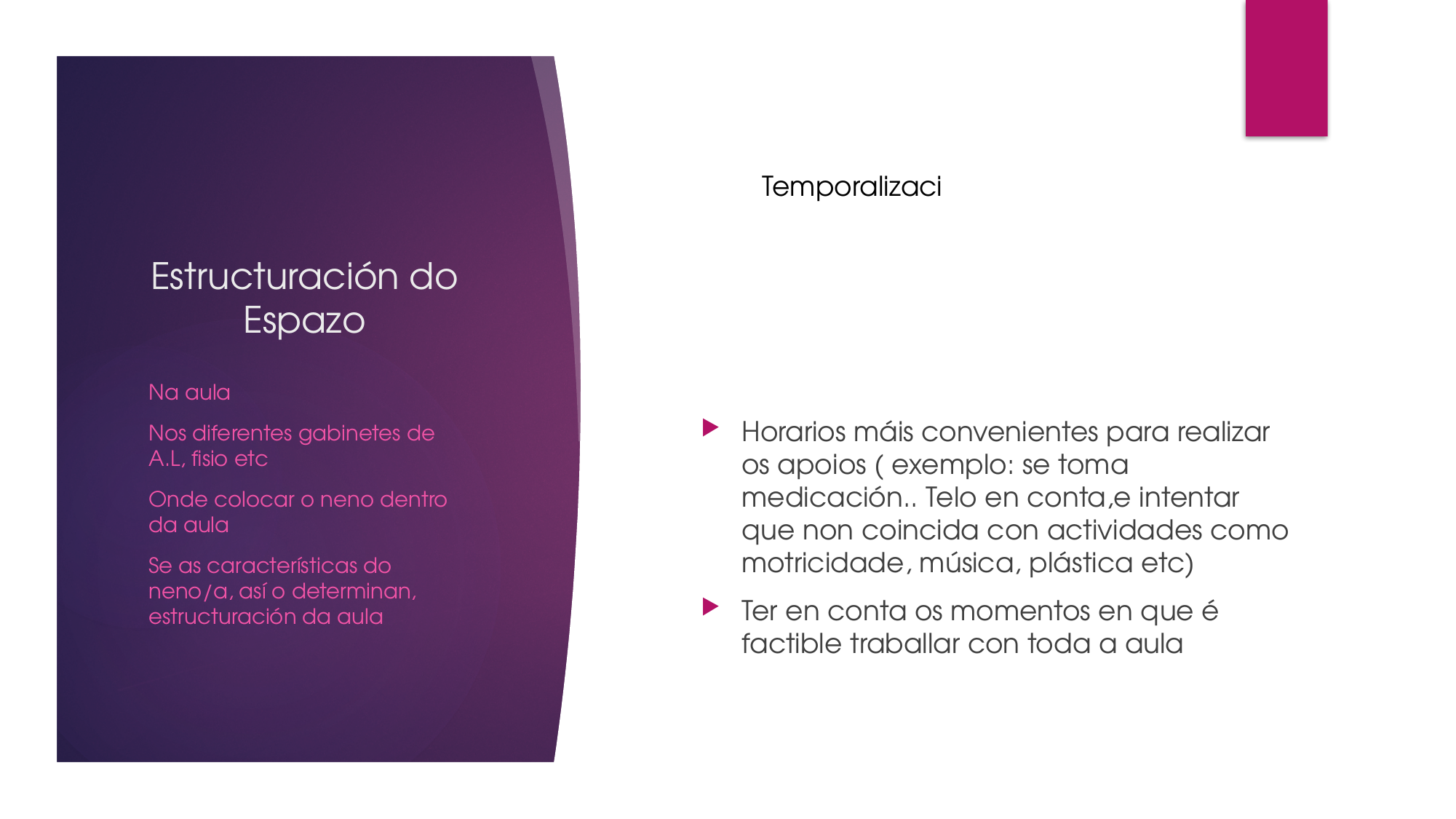

# Estructuración do Espazo
Temporalizaci

Horarios máis convenientes para realizar os apoios ( exemplo: se toma medicación.. Telo en conta,e intentar que non coincida con actividades como motricidade, música, plástica etc)
Ter en conta os momentos en que é factible traballar con toda a aula
Na aula
Nos diferentes gabinetes de A.L, fisio etc
Onde colocar o neno dentro da aula
Se as características do neno/a, así o determinan, estructuración da aula